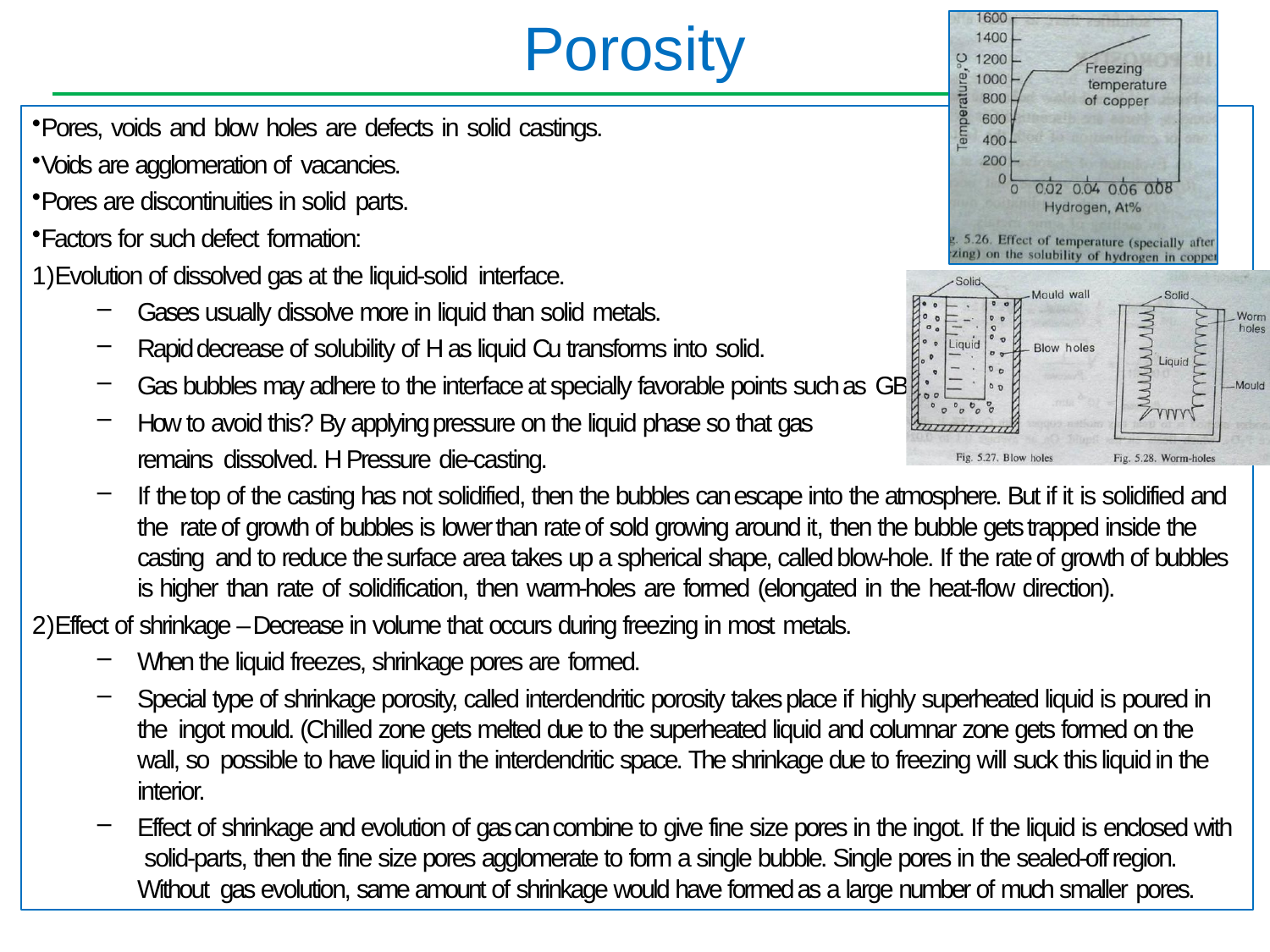

# Porosity

Pores, voids and blow holes are defects in solid castings.
Voids are agglomeration of vacancies.
Pores are discontinuities in solid parts.
Factors for such defect formation:
Evolution of dissolved gas at the liquid-solid interface.
Gases usually dissolve more in liquid than solid metals.
Rapid decrease of solubility of H as liquid Cu transforms into solid.
Gas bubbles may adhere to the interface at specially favorable points such as GBs.
How to avoid this? By applying pressure on the liquid phase so that gas remains  dissolved. H Pressure die-casting.
If the top of the casting has not solidified, then the bubbles can escape into the atmosphere. But if it is solidified and the  rate of growth of bubbles is lower than rate of sold growing around it, then the bubble gets trapped inside the casting  and to reduce the surface area takes up a spherical shape, called blow-hole. If the rate of growth of bubbles is higher  than rate of solidification, then warm-holes are formed (elongated in the heat-flow direction).
Effect of shrinkage – Decrease in volume that occurs during freezing in most metals.
When the liquid freezes, shrinkage pores are formed.
Special type of shrinkage porosity, called interdendritic porosity takes place if highly superheated liquid is poured in the  ingot mould. (Chilled zone gets melted due to the superheated liquid and columnar zone gets formed on the wall, so  possible to have liquid in the interdendritic space. The shrinkage due to freezing will suck this liquid in the interior.
Effect of shrinkage and evolution of gas can combine to give fine size pores in the ingot. If the liquid is enclosed with  solid-parts, then the fine size pores agglomerate to form a single bubble. Single pores in the sealed-off region. Without  gas evolution, same amount of shrinkage would have formed as a large number of much smaller pores.